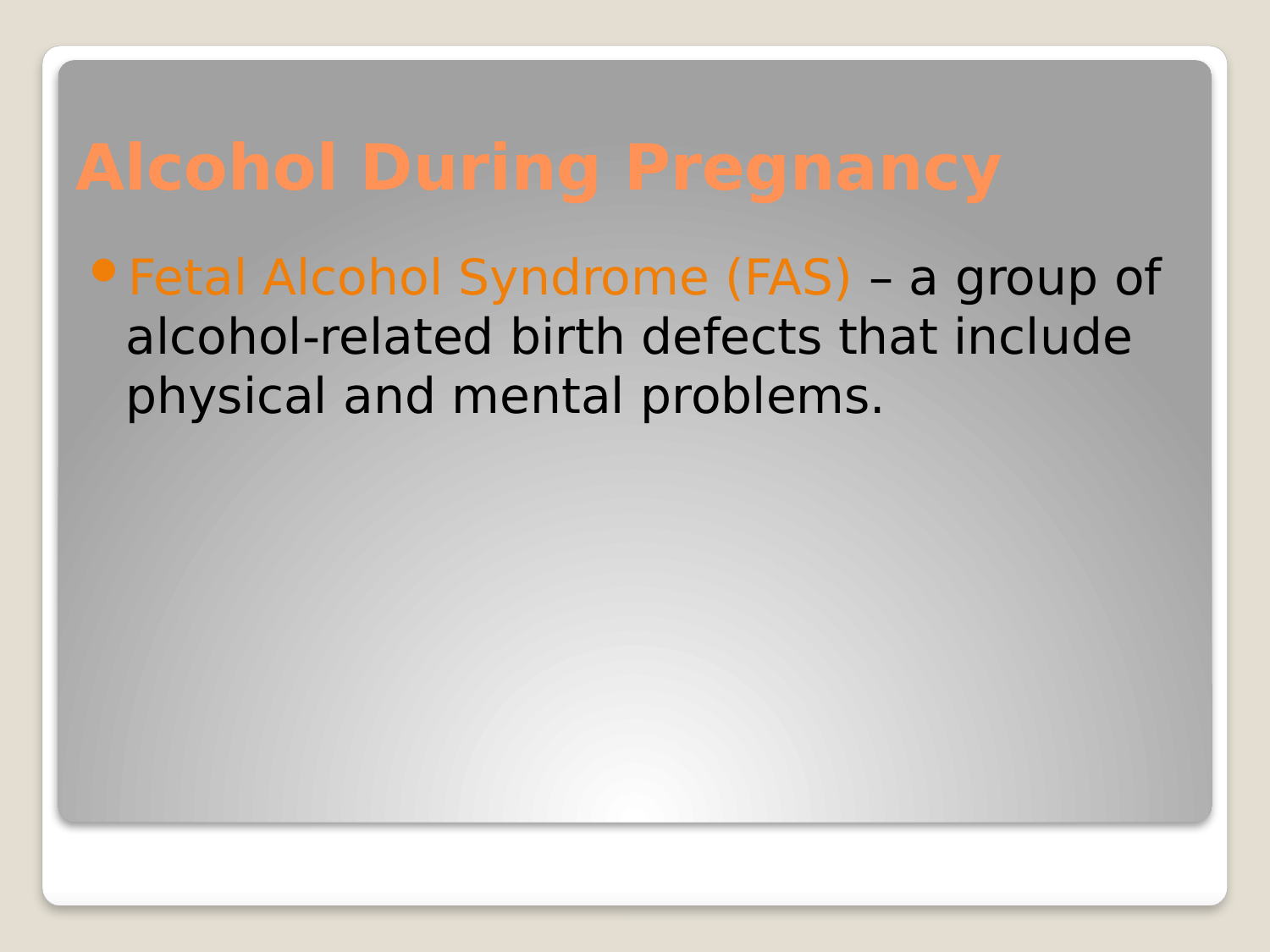

# Alcohol During Pregnancy
Fetal Alcohol Syndrome (FAS) – a group of alcohol-related birth defects that include physical and mental problems.